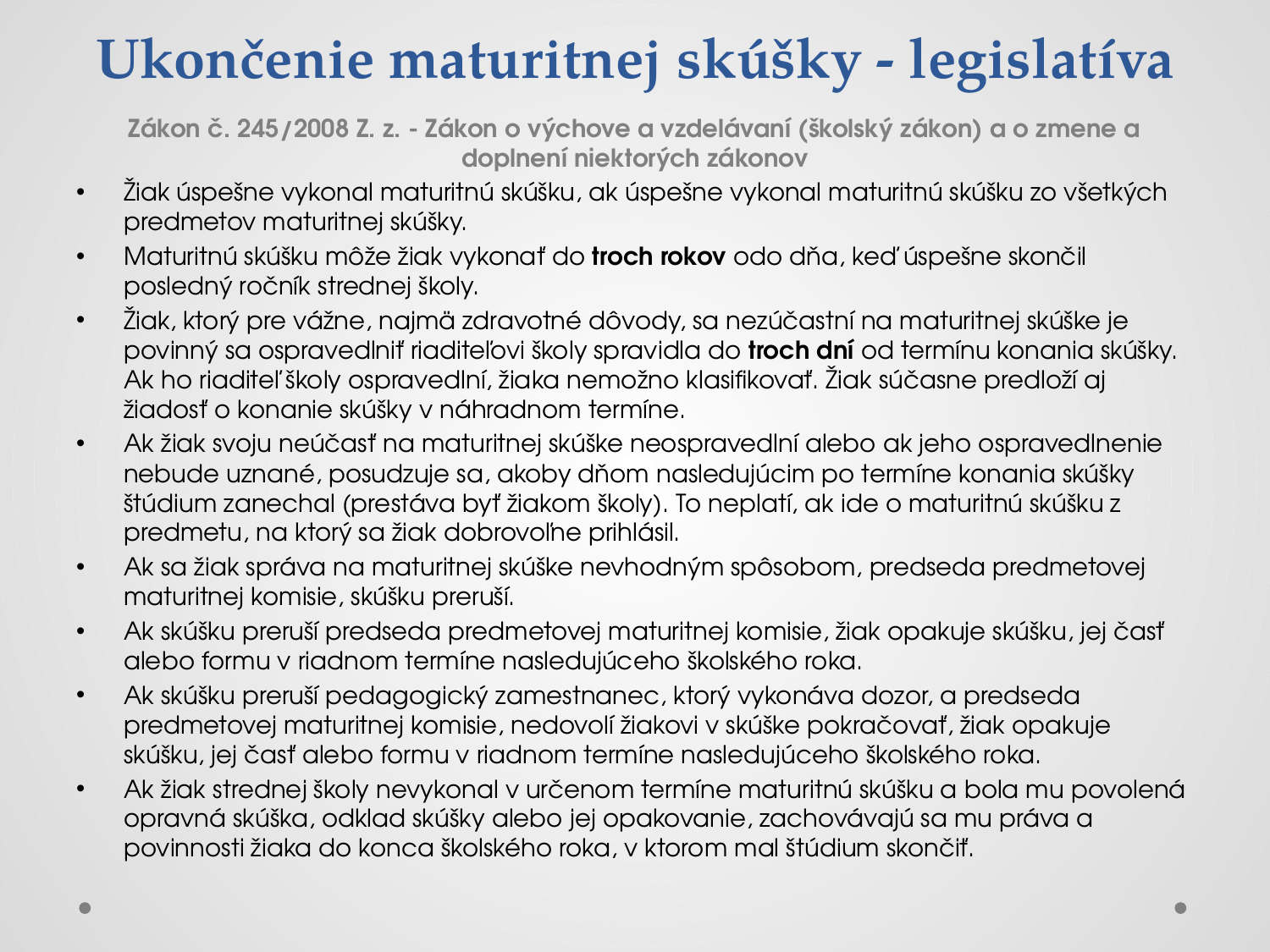

# Ukončenie maturitnej skúšky - legislatíva
Zákon č. 245/2008 Z. z. - Zákon o výchove a vzdelávaní (školský zákon) a o zmene a doplnení niektorých zákonov
Žiak úspešne vykonal maturitnú skúšku, ak úspešne vykonal maturitnú skúšku zo všetkých predmetov maturitnej skúšky.
Maturitnú skúšku môže žiak vykonať do troch rokov odo dňa, keď úspešne skončil posledný ročník strednej školy.
Žiak, ktorý pre vážne, najmä zdravotné dôvody, sa nezúčastní na maturitnej skúške je povinný sa ospravedlniť riaditeľovi školy spravidla do troch dní od termínu konania skúšky. Ak ho riaditeľ školy ospravedlní, žiaka nemožno klasifikovať. Žiak súčasne predloží aj žiadosť o konanie skúšky v náhradnom termíne.
Ak žiak svoju neúčasť na maturitnej skúške neospravedlní alebo ak jeho ospravedlnenie nebude uznané, posudzuje sa, akoby dňom nasledujúcim po termíne konania skúšky štúdium zanechal (prestáva byť žiakom školy). To neplatí, ak ide o maturitnú skúšku z predmetu, na ktorý sa žiak dobrovoľne prihlásil.
Ak sa žiak správa na maturitnej skúške nevhodným spôsobom, predseda predmetovej maturitnej komisie, skúšku preruší.
Ak skúšku preruší predseda predmetovej maturitnej komisie, žiak opakuje skúšku, jej časť alebo formu v riadnom termíne nasledujúceho školského roka.
Ak skúšku preruší pedagogický zamestnanec, ktorý vykonáva dozor, a predseda predmetovej maturitnej komisie, nedovolí žiakovi v skúške pokračovať, žiak opakuje skúšku, jej časť alebo formu v riadnom termíne nasledujúceho školského roka.
Ak žiak strednej školy nevykonal v určenom termíne maturitnú skúšku a bola mu povolená opravná skúška, odklad skúšky alebo jej opakovanie, zachovávajú sa mu práva a povinnosti žiaka do konca školského roka, v ktorom mal štúdium skončiť.